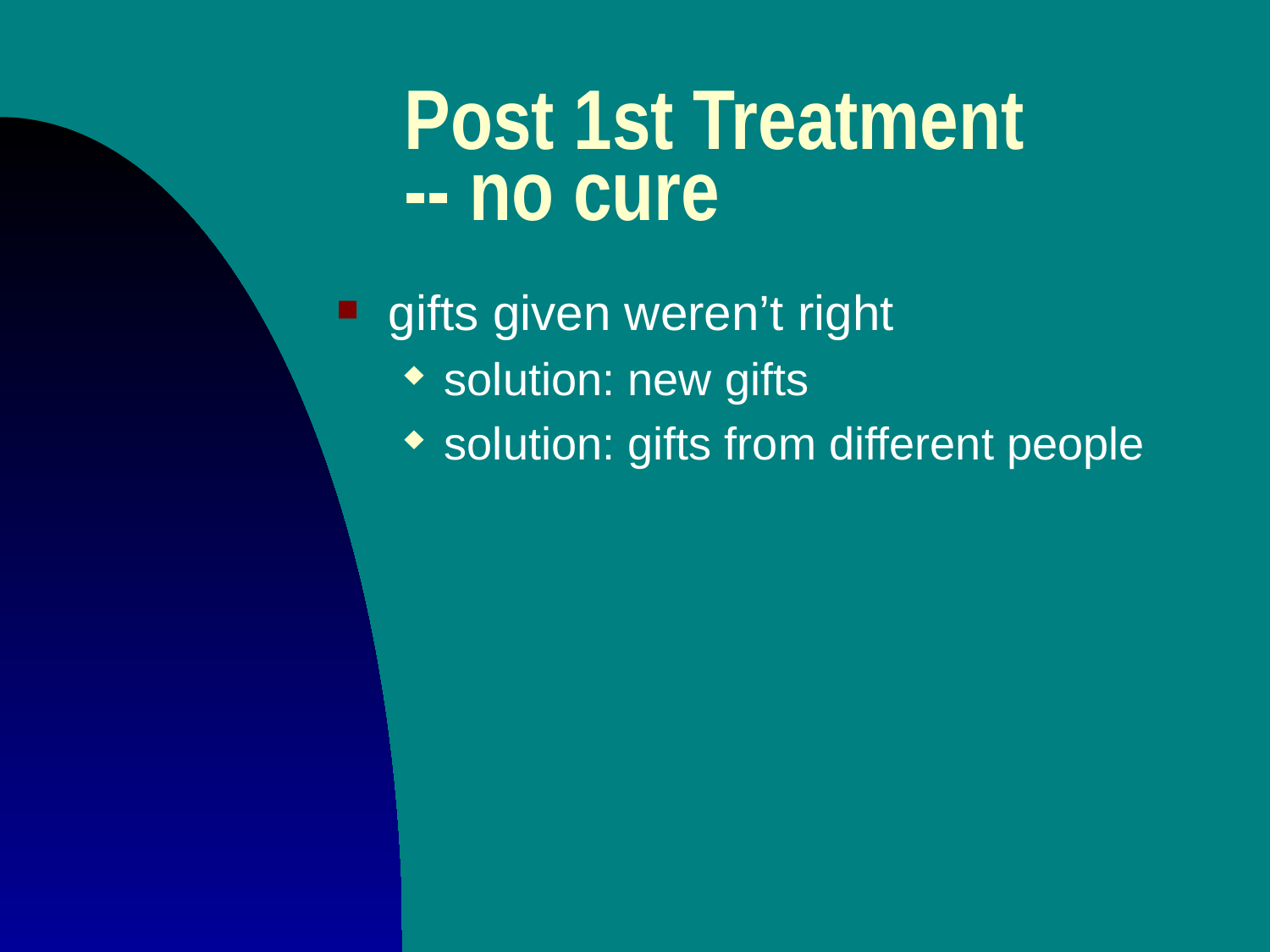

# Post 1st Treatment -- no cure
gifts given weren’t right
solution: new gifts
solution: gifts from different people